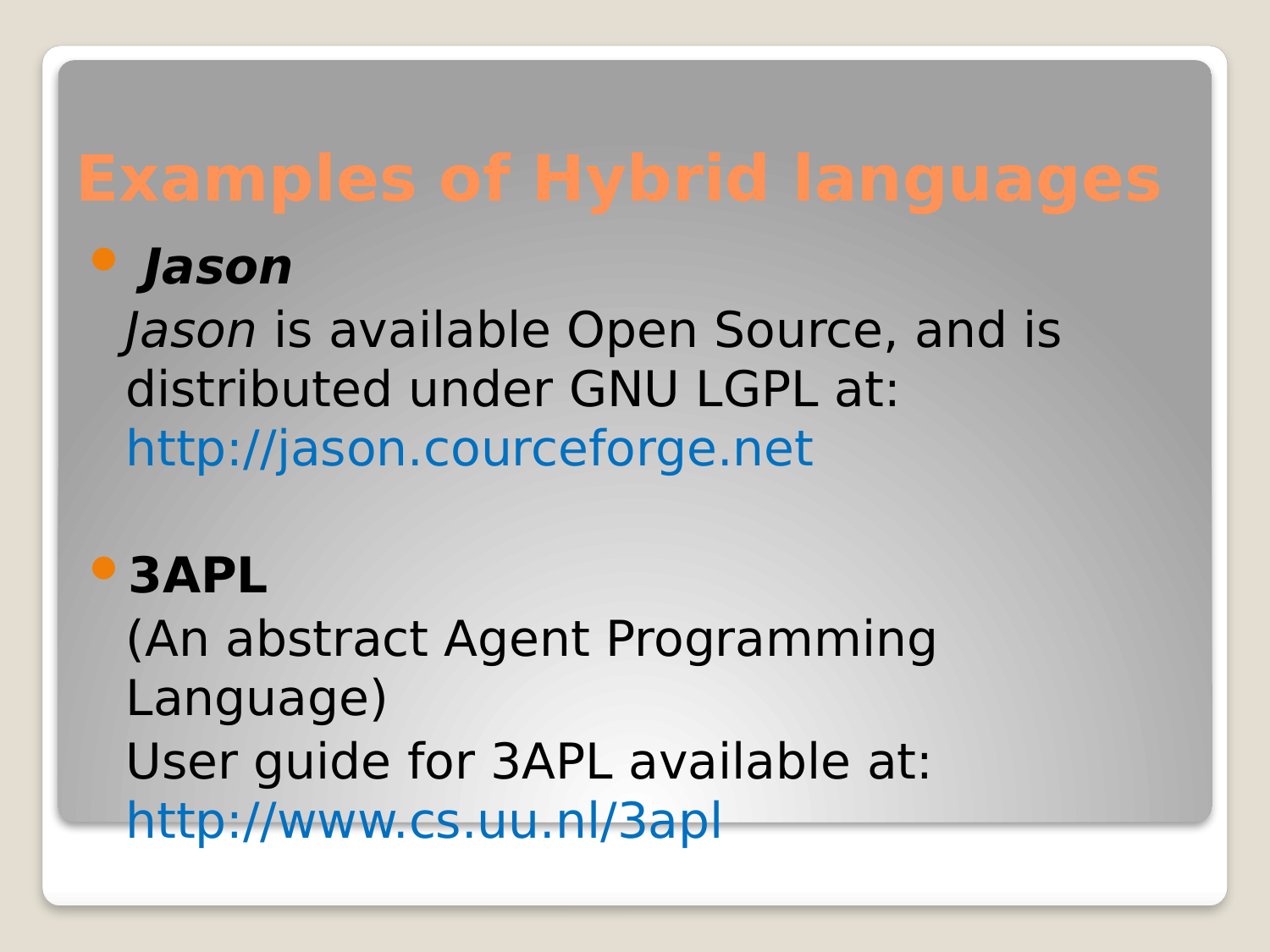

# Examples of Hybrid languages
 Jason
	Jason is available Open Source, and is distributed under GNU LGPL at: http://jason.courceforge.net

3APL
	(An abstract Agent Programming Language)
	User guide for 3APL available at: http://www.cs.uu.nl/3apl